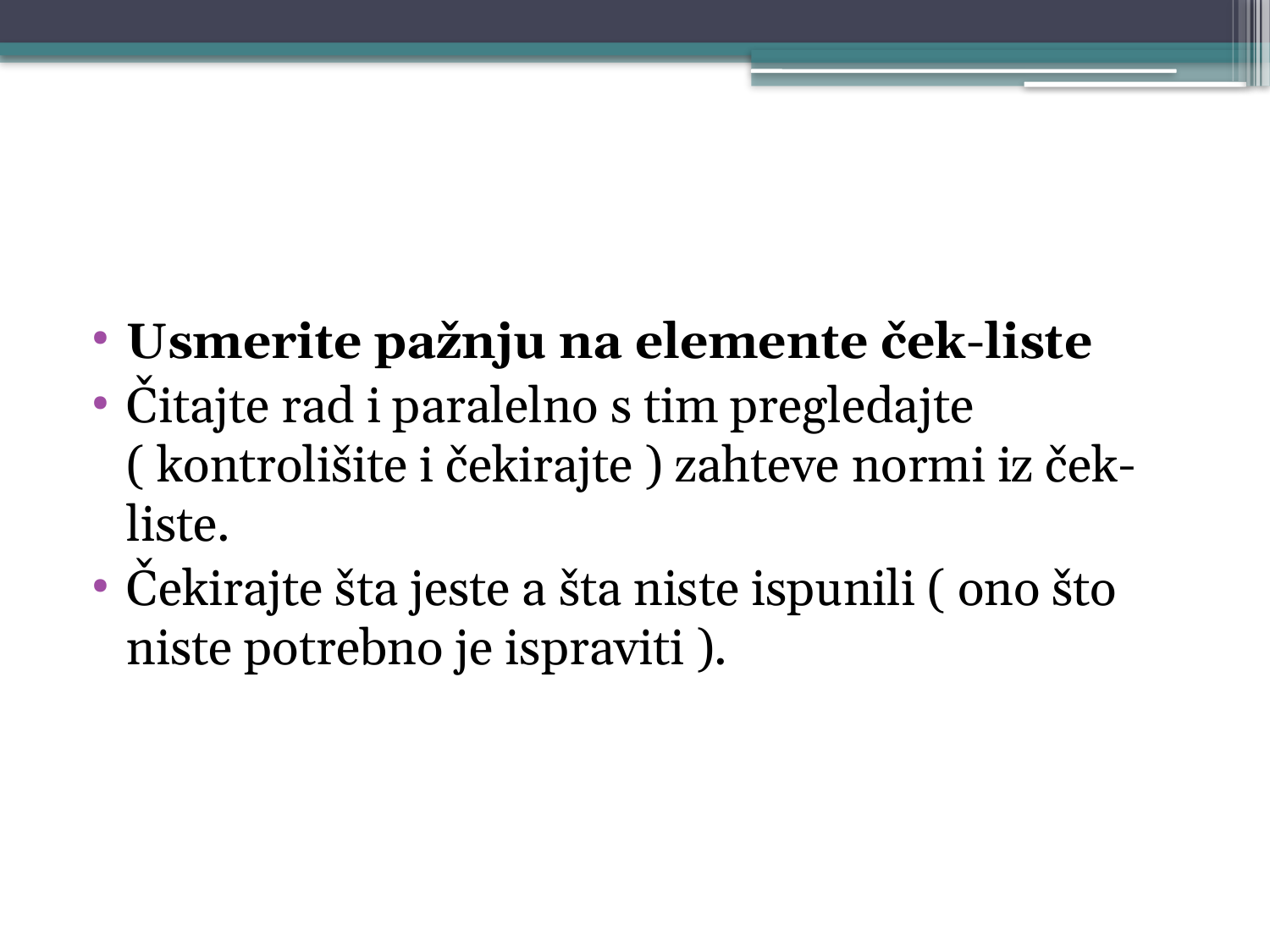

#

Usmerite pažnju na elemente ček-liste
Čitajte rad i paralelno s tim pregledajte                   ( kontrolišite i čekirajte ) zahteve normi iz ček-liste.
Čekirajte šta jeste a šta niste ispunili ( ono što niste potrebno je ispraviti ).